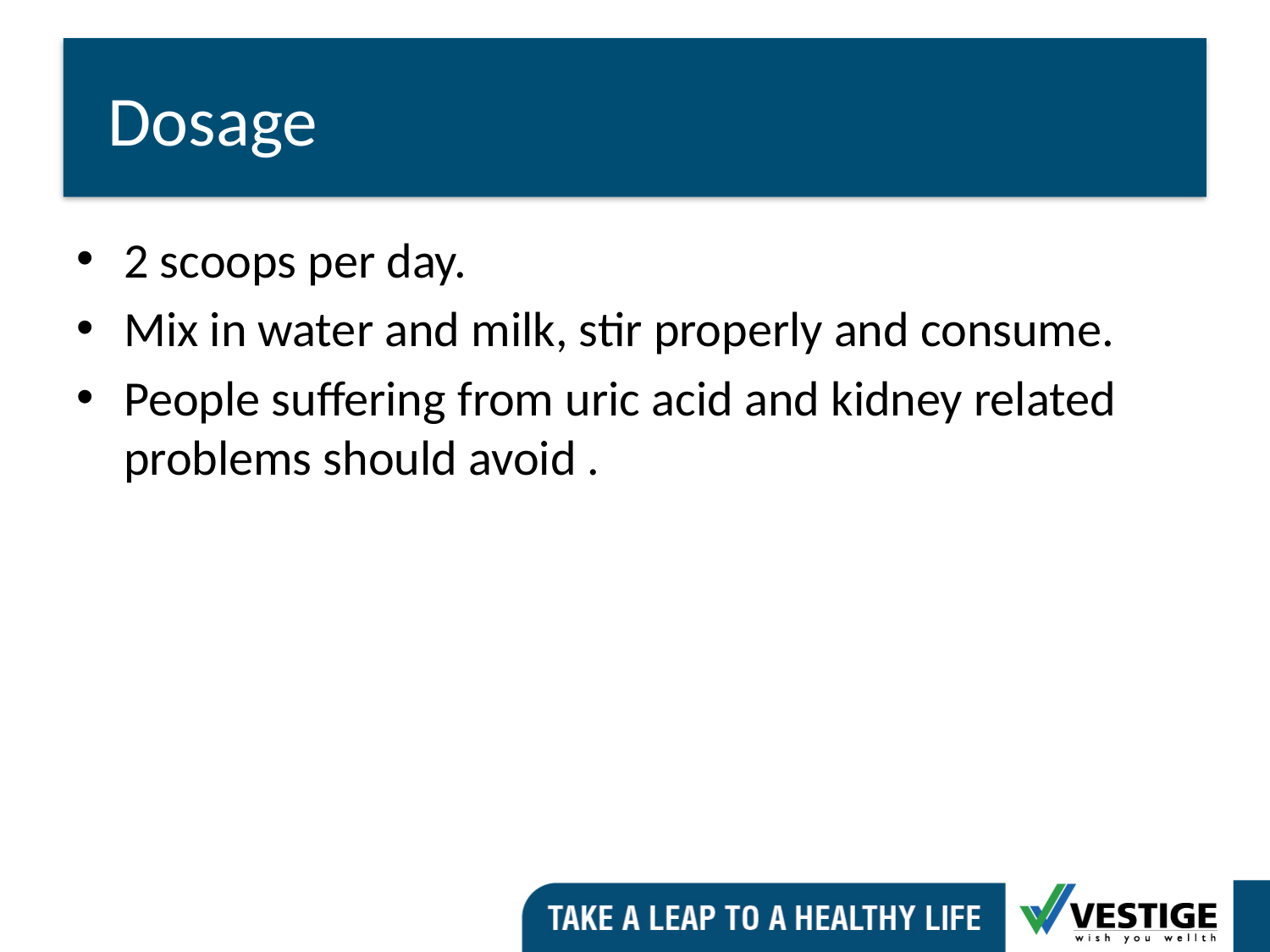

Dosage
2 scoops per day.
Mix in water and milk, stir properly and consume.
People suffering from uric acid and kidney related problems should avoid .